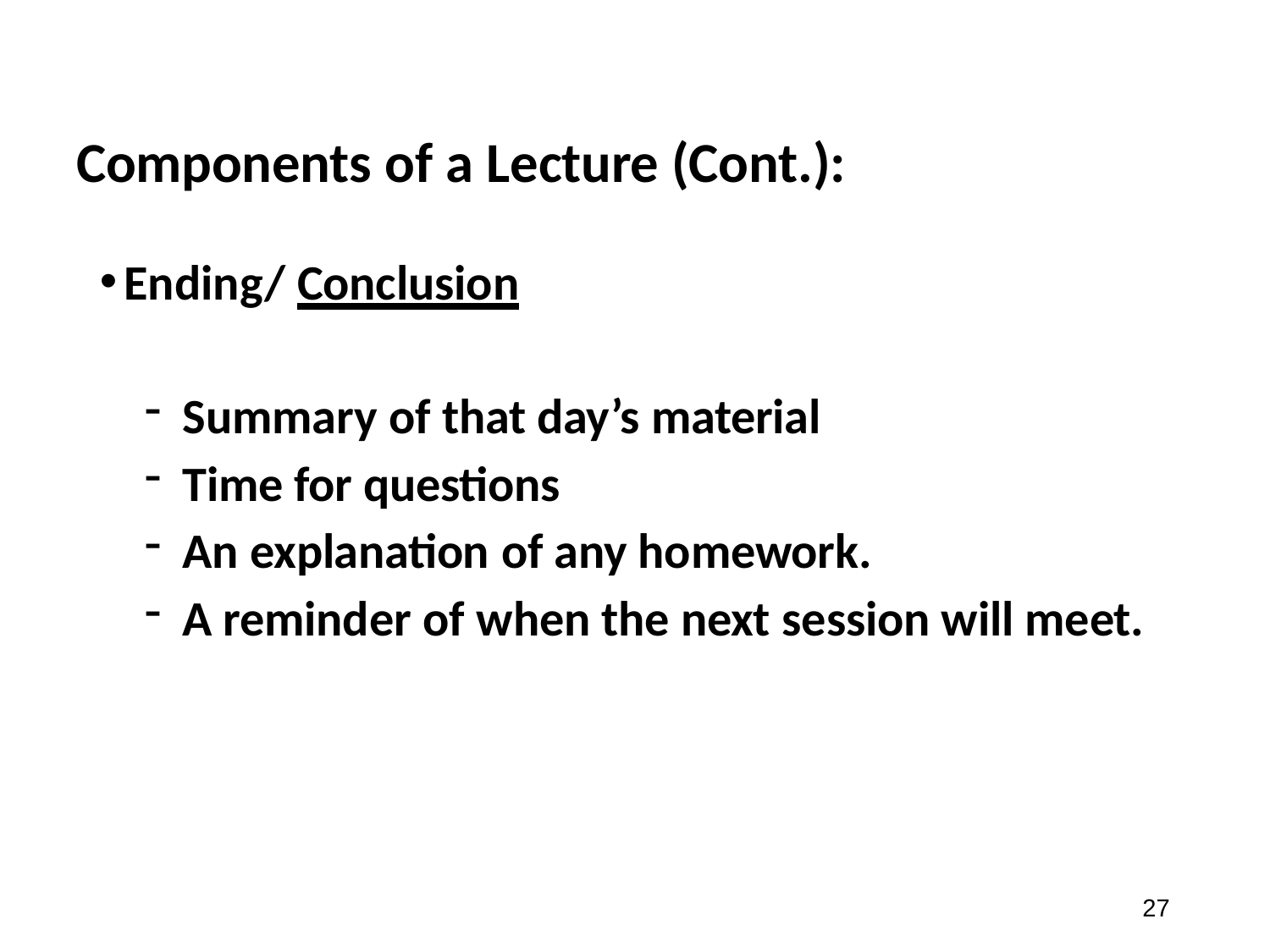

# Components of a Lecture (Cont.):
Ending/ Conclusion

Summary of that day’s material
Time for questions
An explanation of any homework.
A reminder of when the next session will meet.
27